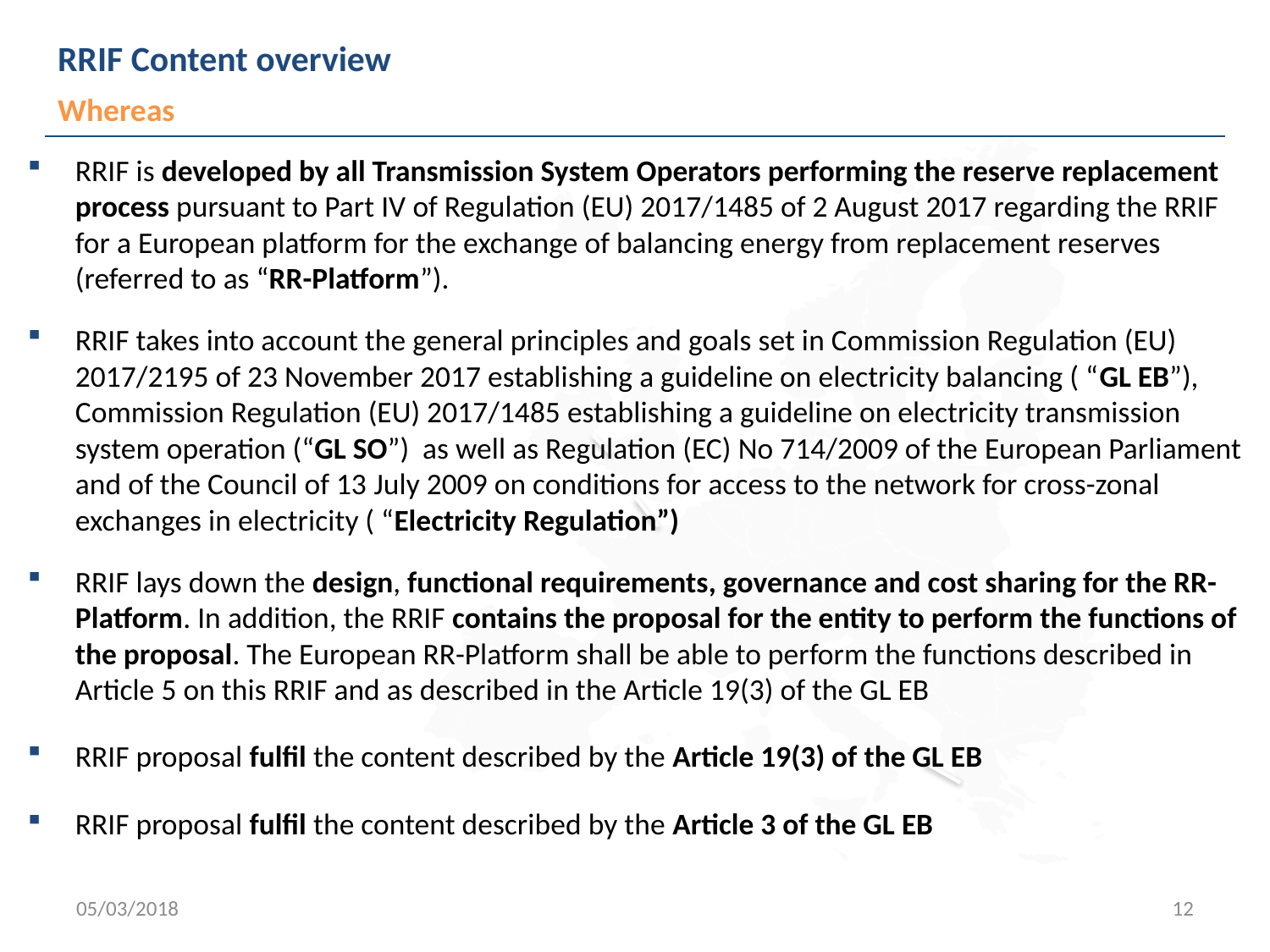

# RRIF Content overview
Whereas
RRIF is developed by all Transmission System Operators performing the reserve replacement process pursuant to Part IV of Regulation (EU) 2017/1485 of 2 August 2017 regarding the RRIF for a European platform for the exchange of balancing energy from replacement reserves (referred to as “RR-Platform”).

RRIF takes into account the general principles and goals set in Commission Regulation (EU) 2017/2195 of 23 November 2017 establishing a guideline on electricity balancing ( “GL EB”), Commission Regulation (EU) 2017/1485 establishing a guideline on electricity transmission system operation (“GL SO”)  as well as Regulation (EC) No 714/2009 of the European Parliament and of the Council of 13 July 2009 on conditions for access to the network for cross-zonal exchanges in electricity ( “Electricity Regulation”)

RRIF lays down the design, functional requirements, governance and cost sharing for the RR-Platform. In addition, the RRIF contains the proposal for the entity to perform the functions of the proposal. The European RR-Platform shall be able to perform the functions described in Article 5 on this RRIF and as described in the Article 19(3) of the GL EB

RRIF proposal fulfil the content described by the Article 19(3) of the GL EB

RRIF proposal fulfil the content described by the Article 3 of the GL EB
05/03/2018
12